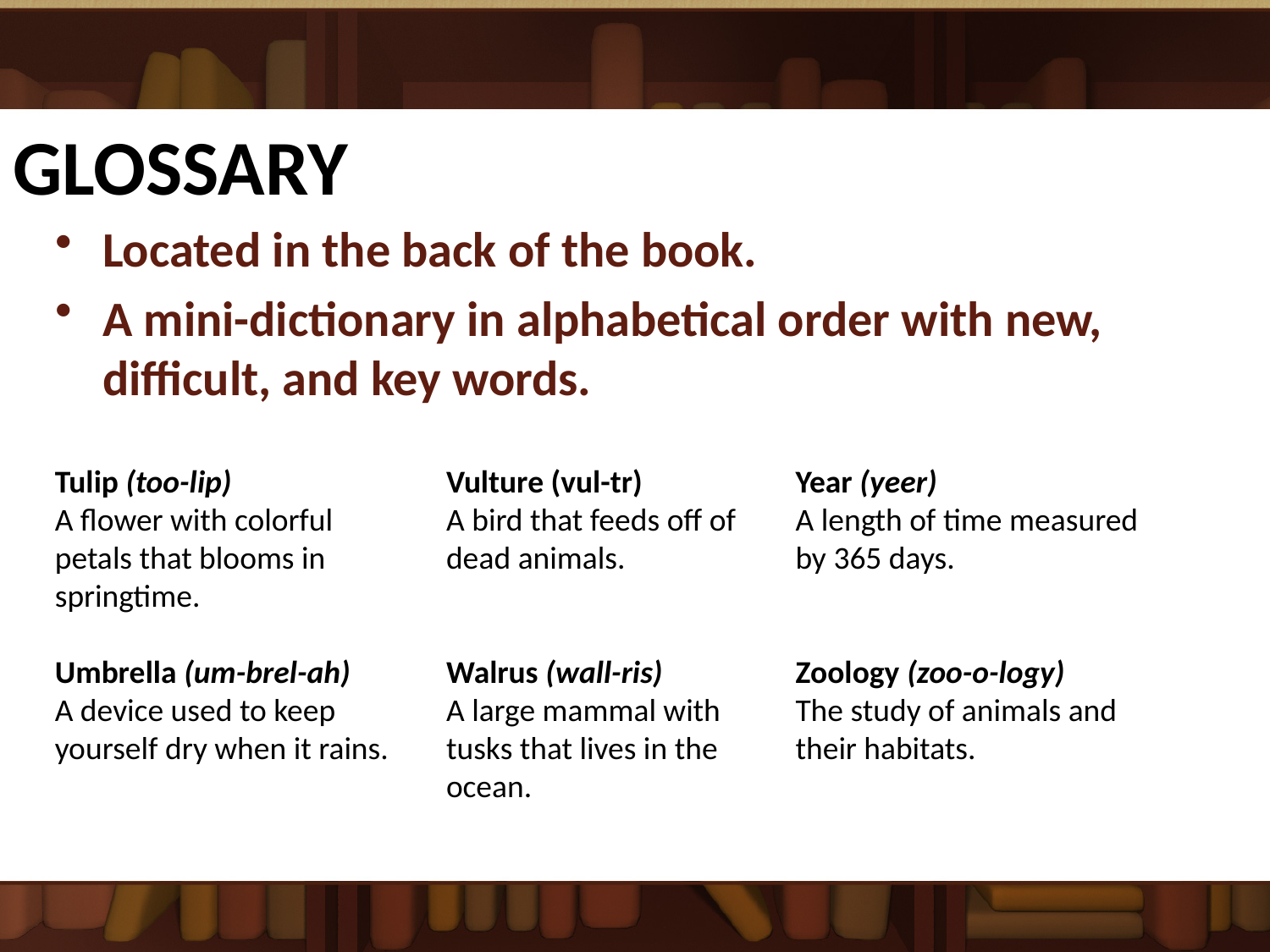

# GLOSSARY
Located in the back of the book.
A mini-dictionary in alphabetical order with new, difficult, and key words.

Tulip (too-lip)
A flower with colorful petals that blooms in springtime.

Umbrella (um-brel-ah)
A device used to keep yourself dry when it rains.

Vulture (vul-tr)
A bird that feeds off of dead animals.

Walrus (wall-ris)
A large mammal with tusks that lives in the ocean.

Year (yeer)
A length of time measured by 365 days.

Zoology (zoo-o-logy)
The study of animals and their habitats.